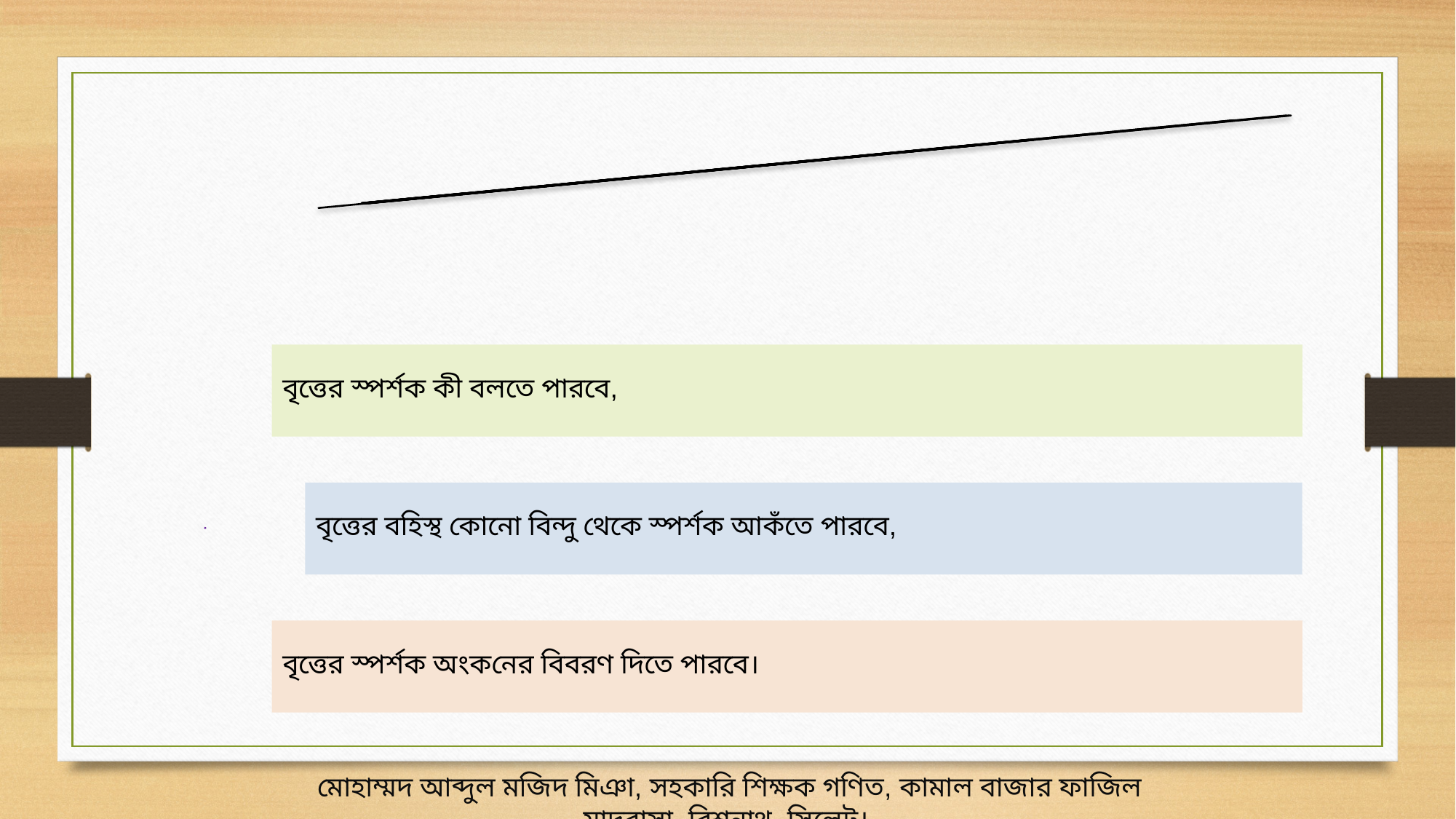

এই পাঠ শেষে শিক্ষার্থীরা ...
বৃত্তের স্পর্শক কী বলতে পারবে,
বৃত্তের বহিস্থ কোনো বিন্দু থেকে স্পর্শক আকঁতে পারবে,
বৃত্তের স্পর্শক অংকনের বিবরণ দিতে পারবে।